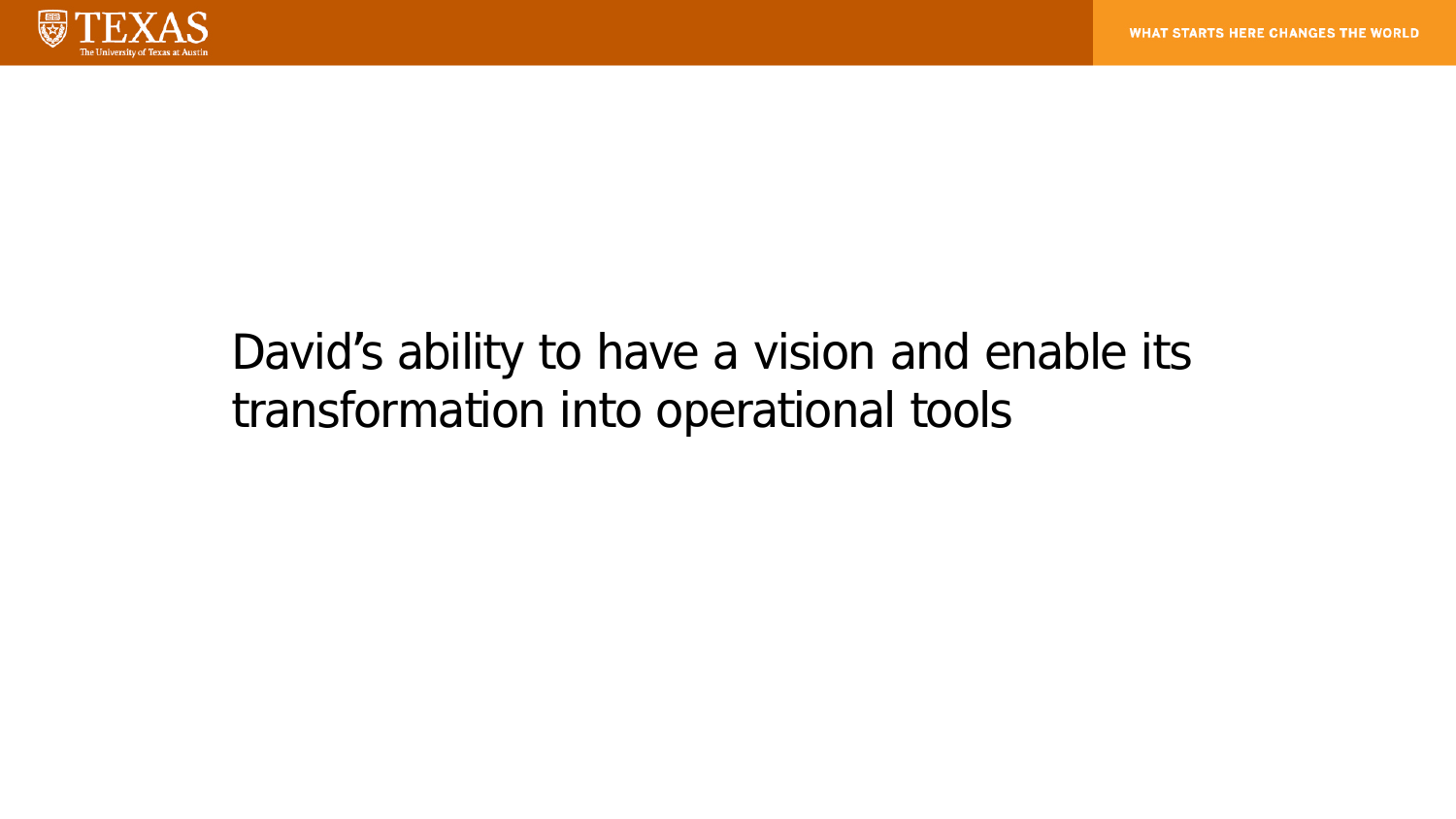

David’s ability to have a vision and enable its transformation into operational tools